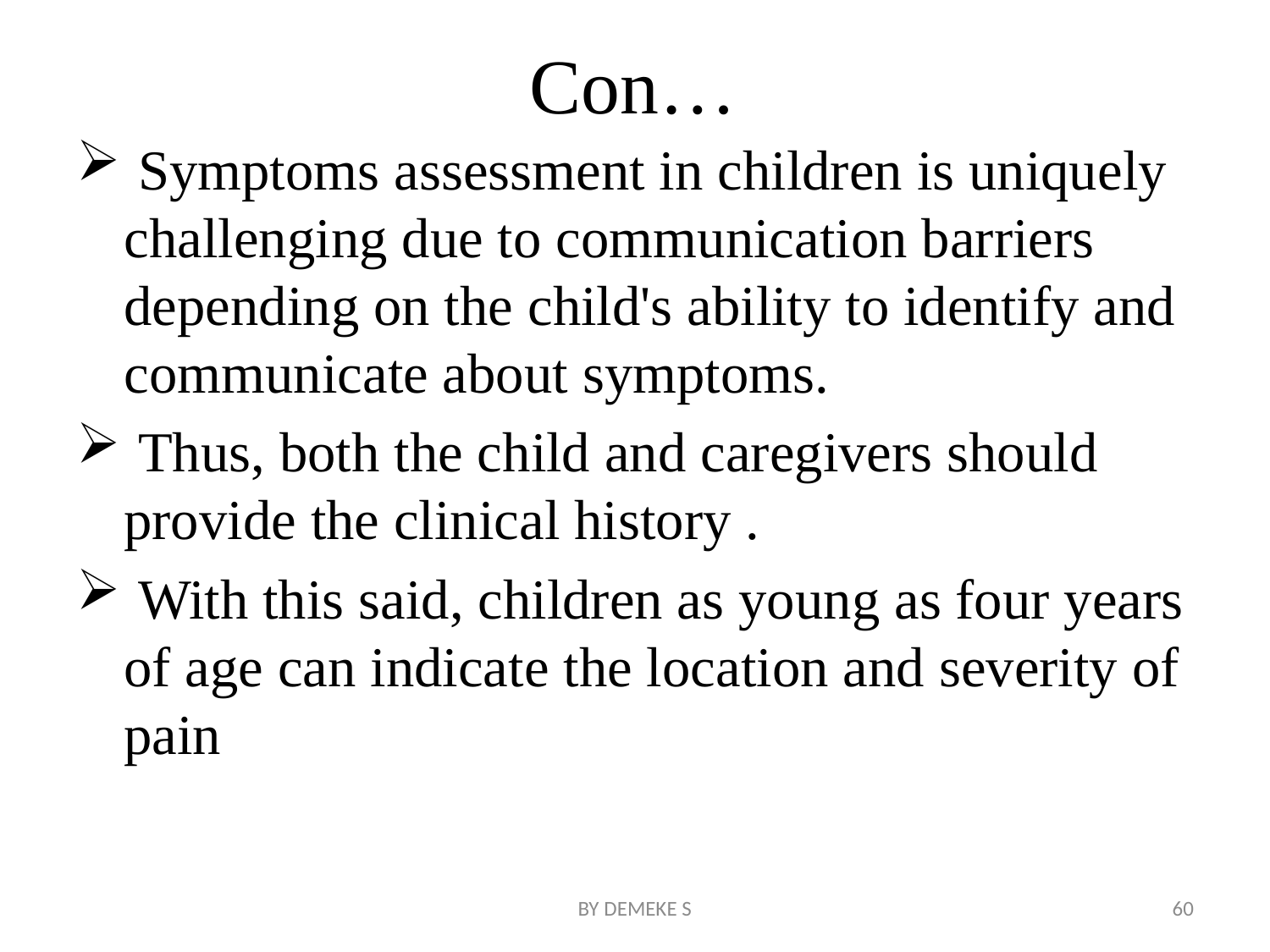

# Con…
 Symptoms assessment in children is uniquely challenging due to communication barriers depending on the child's ability to identify and communicate about symptoms.
 Thus, both the child and caregivers should provide the clinical history .
 With this said, children as young as four years of age can indicate the location and severity of pain
BY DEMEKE S
60